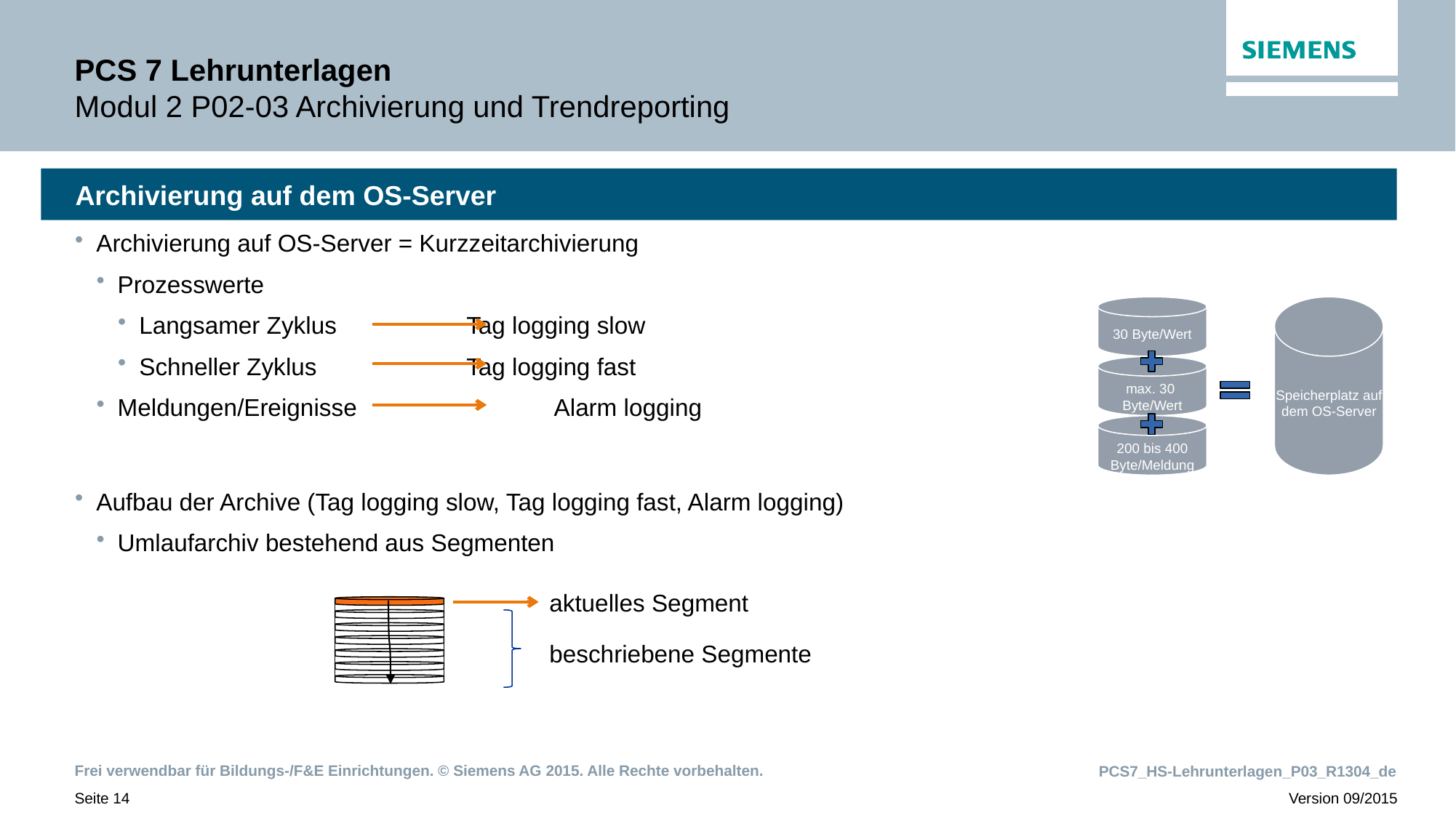

# PCS 7 Lehrunterlagen Modul 2 P02-03 Archivierung und Trendreporting
Archivierung auf dem OS-Server
Archivierung auf OS-Server = Kurzzeitarchivierung
Prozesswerte
Langsamer Zyklus		Tag logging slow
Schneller Zyklus		Tag logging fast
Meldungen/Ereignisse		Alarm logging

Aufbau der Archive (Tag logging slow, Tag logging fast, Alarm logging)
Umlaufarchiv bestehend aus Segmenten
Speicherplatz auf dem OS-Server
30 Byte/Wert

max. 30
Byte/Wert

200 bis 400 Byte/Meldung
aktuelles Segment

beschriebene Segmente